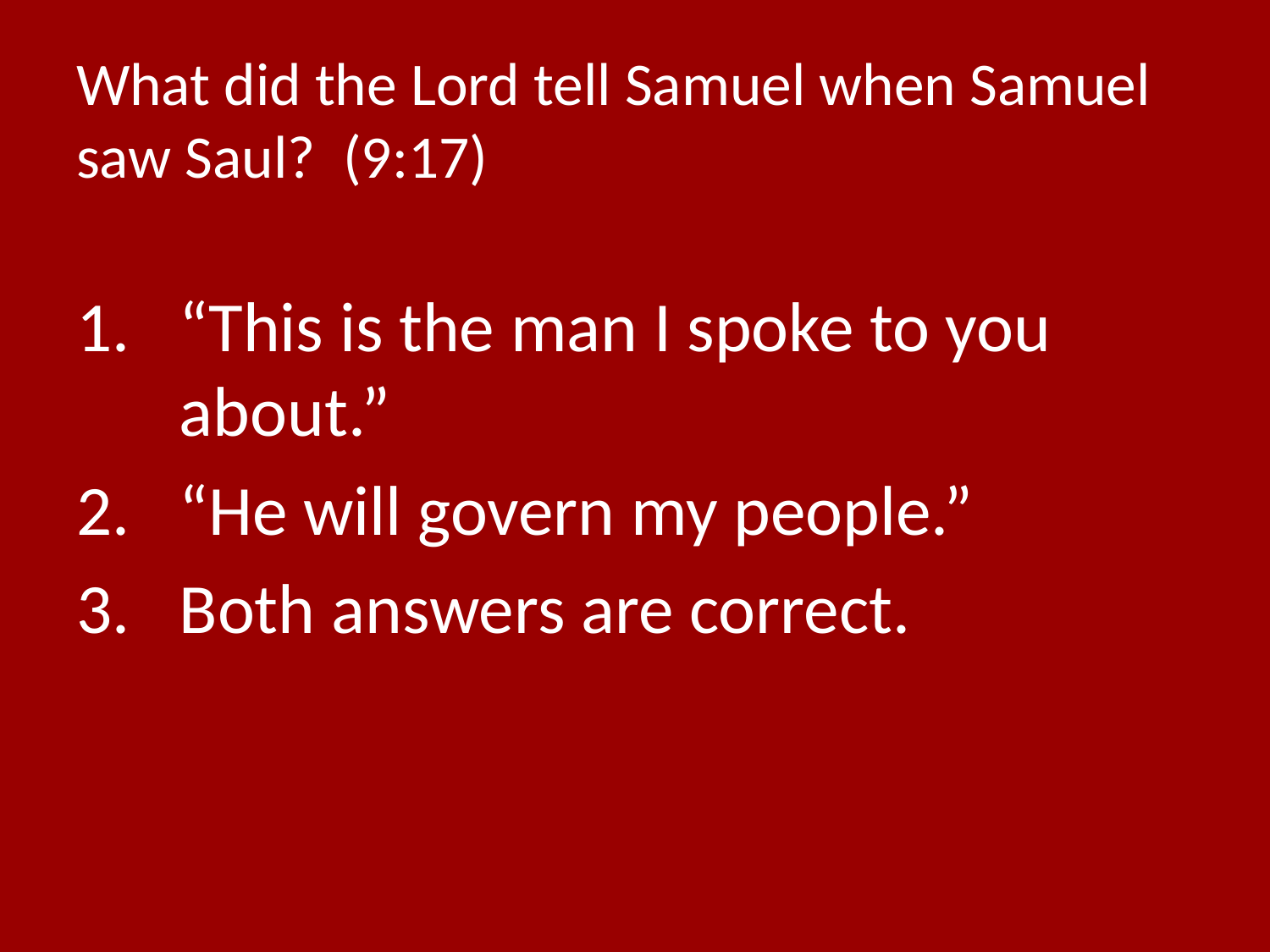

# What did the Lord tell Samuel when Samuel saw Saul?  (9:17)
“This is the man I spoke to you about.”
“He will govern my people.”
Both answers are correct.